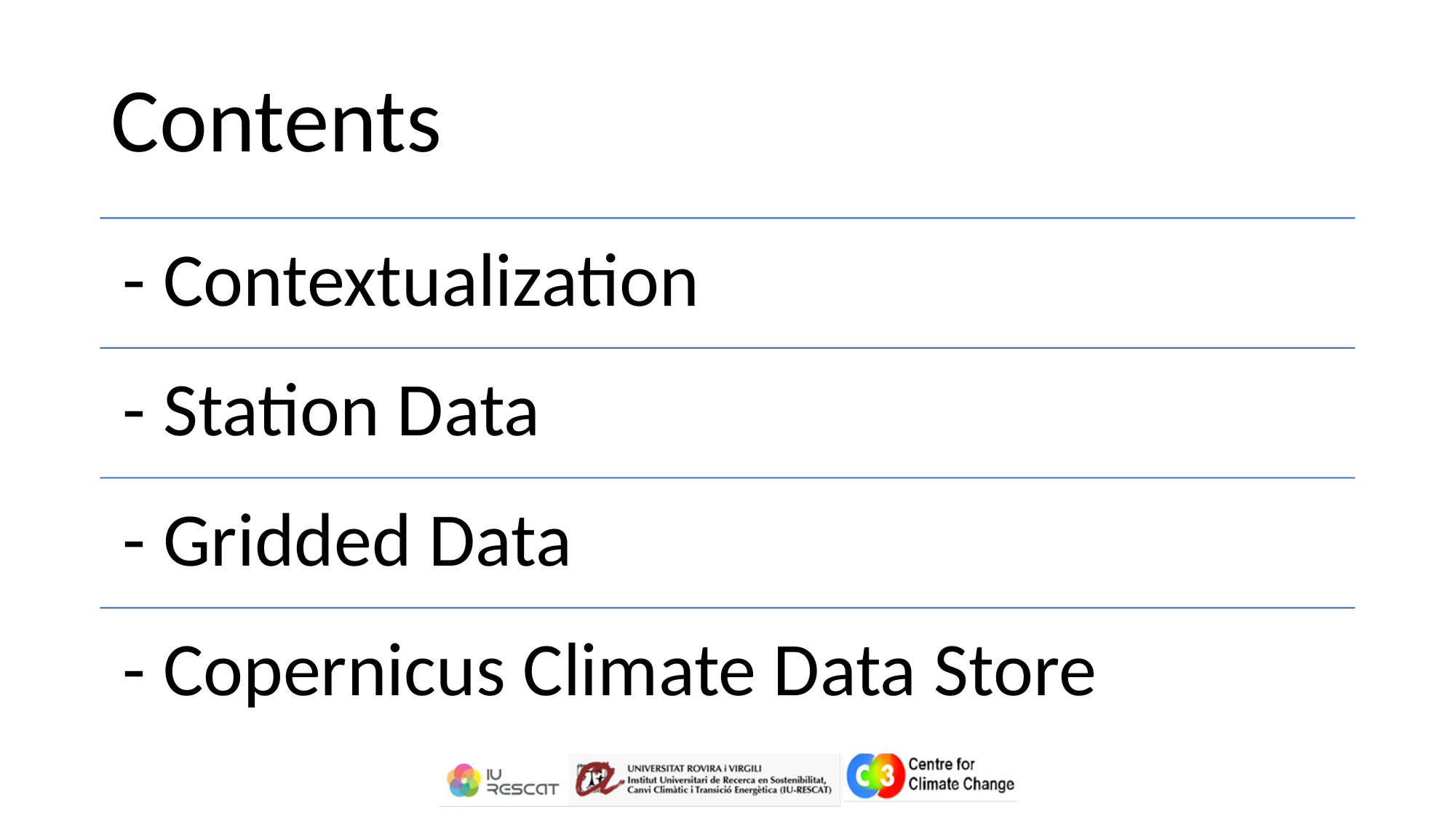

# Contents
- Contextualization
- Station Data
- Gridded Data
- Copernicus Climate Data Store